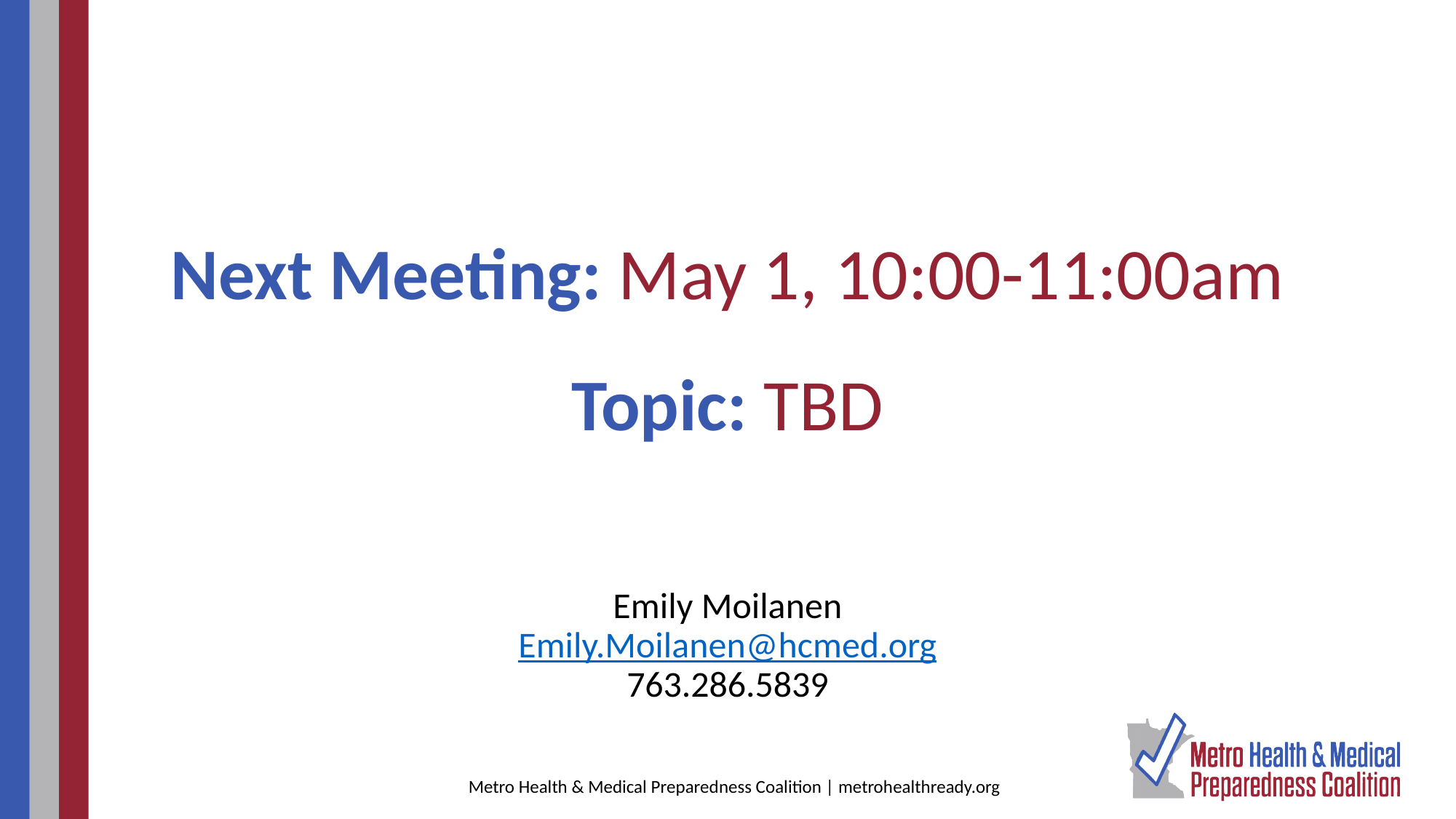

# Next Meeting: May 1, 10:00-11:00am Topic: TBD
Emily Moilanen
Emily.Moilanen@hcmed.org
763.286.5839